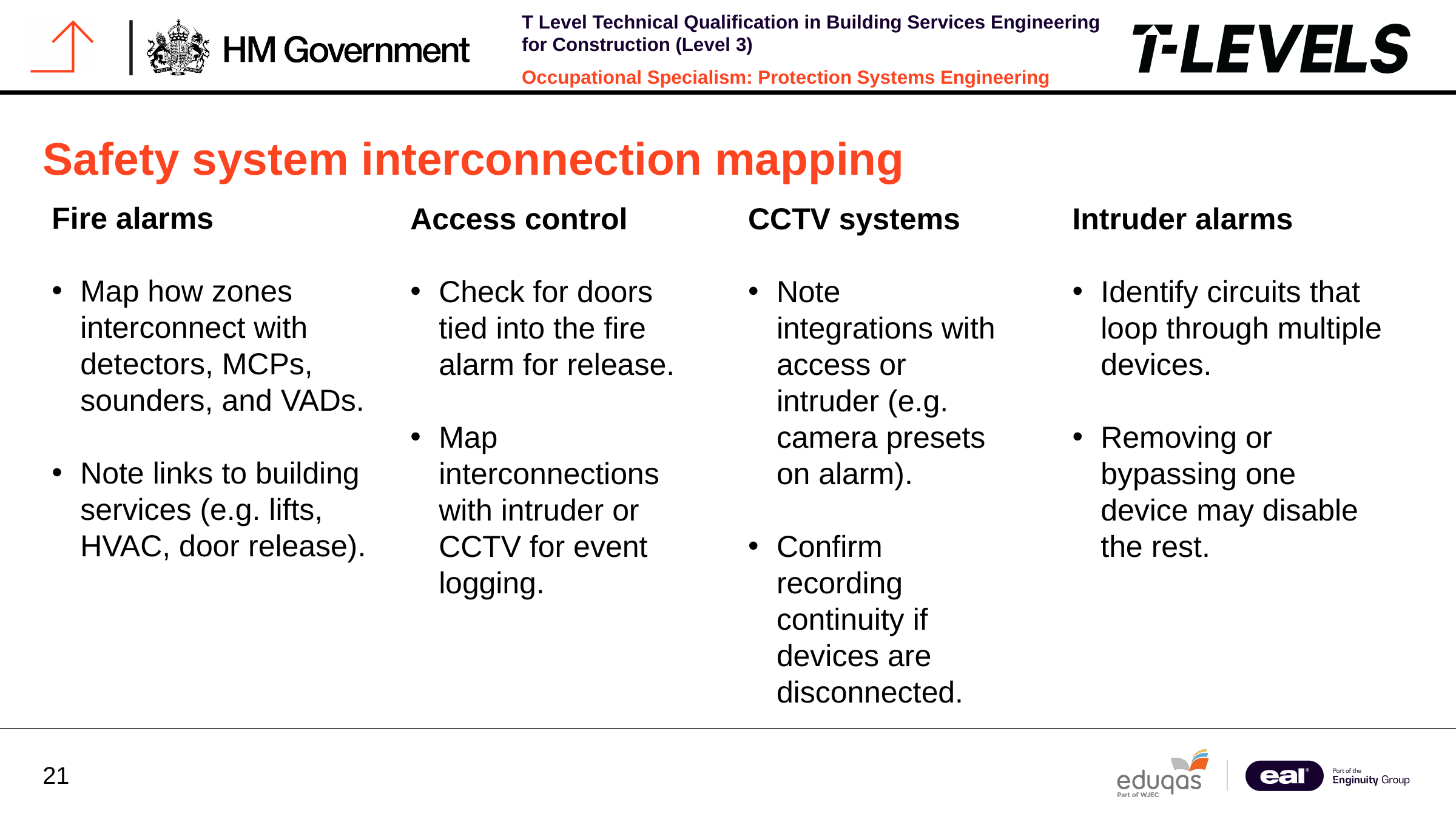

Safety system interconnection mapping
Fire alarms

Map how zones interconnect with detectors, MCPs, sounders, and VADs.

Note links to building services (e.g. lifts, HVAC, door release).
Access control

Check for doors tied into the fire alarm for release.

Map interconnections with intruder or CCTV for event logging.
CCTV systems

Note integrations with access or intruder (e.g. camera presets on alarm).

Confirm recording continuity if devices are disconnected.
Intruder alarms

Identify circuits that loop through multiple devices.

Removing or bypassing one device may disable the rest.